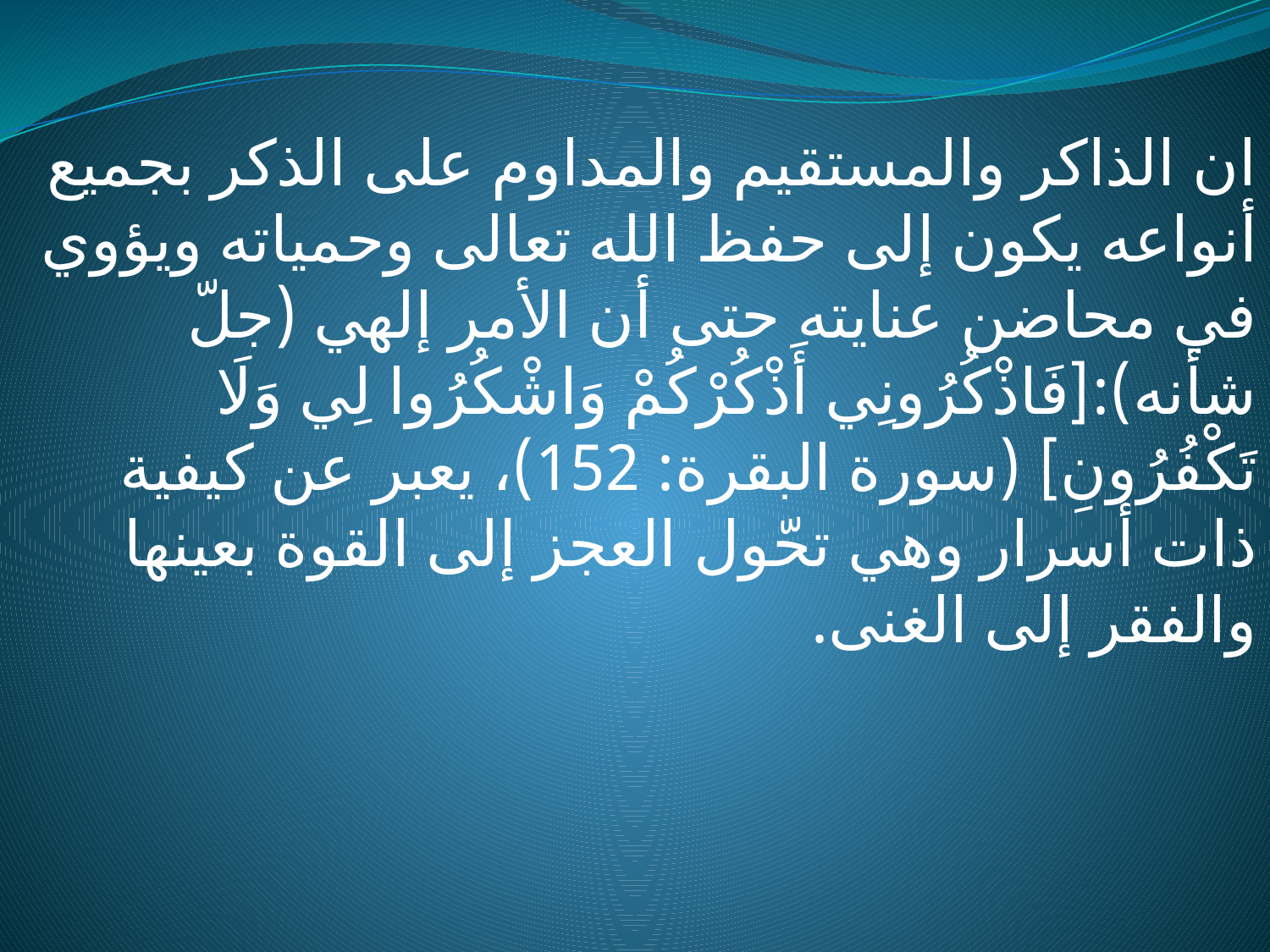

#
ان الذاكر والمستقيم والمداوم على الذكر بجميع أنواعه يكون إلى حفظ الله تعالى وحمياته ويؤوي في محاضن عنايته حتى أن الأمر إلهي (جلّ شأنه):[فَاذْكُرُونِي أَذْكُرْكُمْ وَاشْكُرُوا لِي وَلَا تَكْفُرُونِ] (سورة البقرة: 152)، يعبر عن كيفية ذات أسرار وهي تحّول العجز إلى القوة بعينها والفقر إلى الغنى.